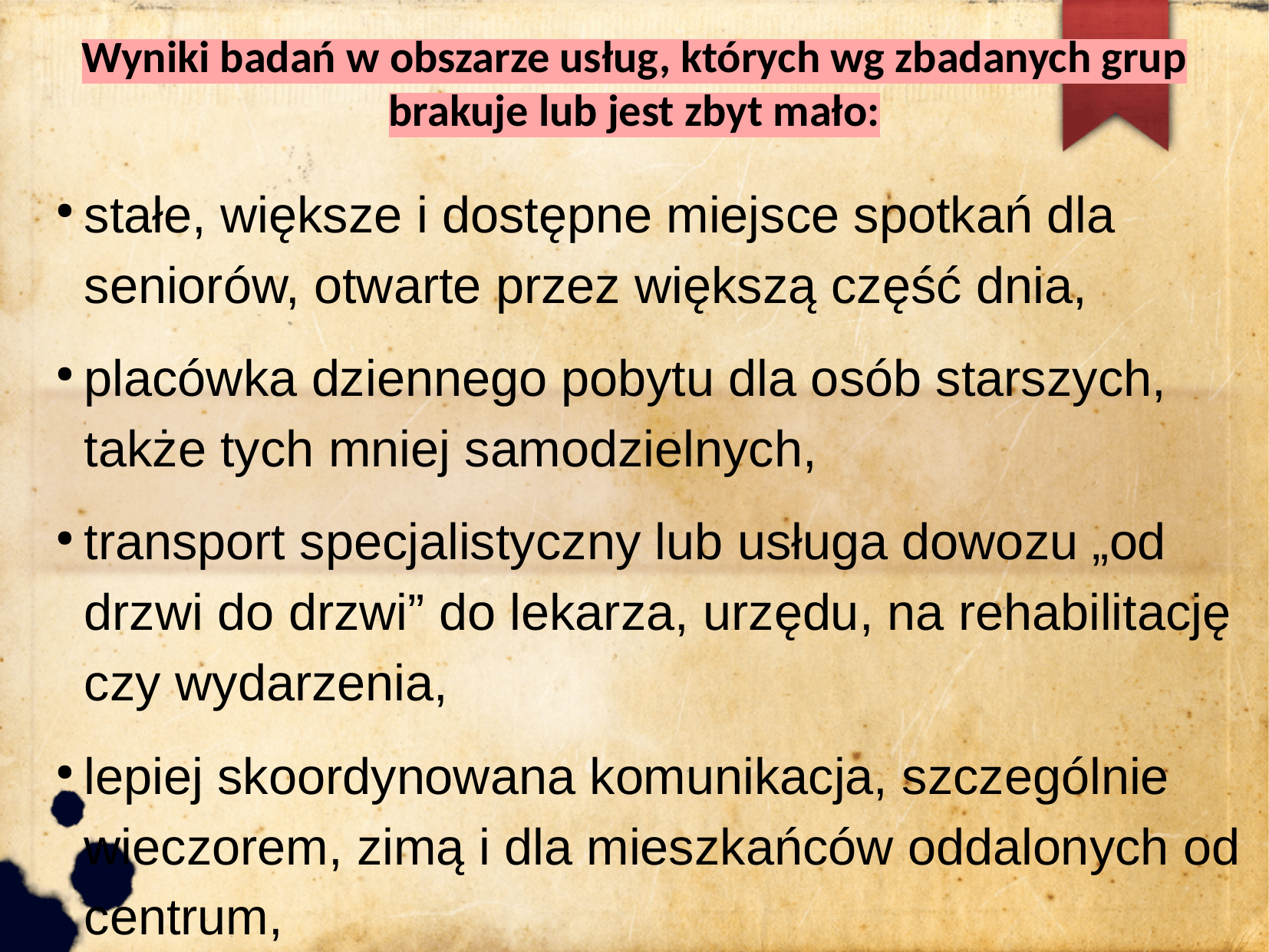

Wyniki badań w obszarze usług, których wg zbadanych grup brakuje lub jest zbyt mało:
stałe, większe i dostępne miejsce spotkań dla seniorów, otwarte przez większą część dnia,
placówka dziennego pobytu dla osób starszych, także tych mniej samodzielnych,
transport specjalistyczny lub usługa dowozu „od drzwi do drzwi” do lekarza, urzędu, na rehabilitację czy wydarzenia,
lepiej skoordynowana komunikacja, szczególnie wieczorem, zimą i dla mieszkańców oddalonych od centrum,
szybszy dostęp do rehabilitacji,
lepszy dostęp do lekarzy specjalistów,
usługi środowiskowe docierające do seniorów zamkniętych w domach, samotnych, niepełnosprawnych lub niewłączonych w aktywne środowiska senioralne,
wsparcie dzienne dla rodzin opiekujących się osobami starszymi zależnymi, umożliwiające czasowe pozostawienie seniora pod opieką.